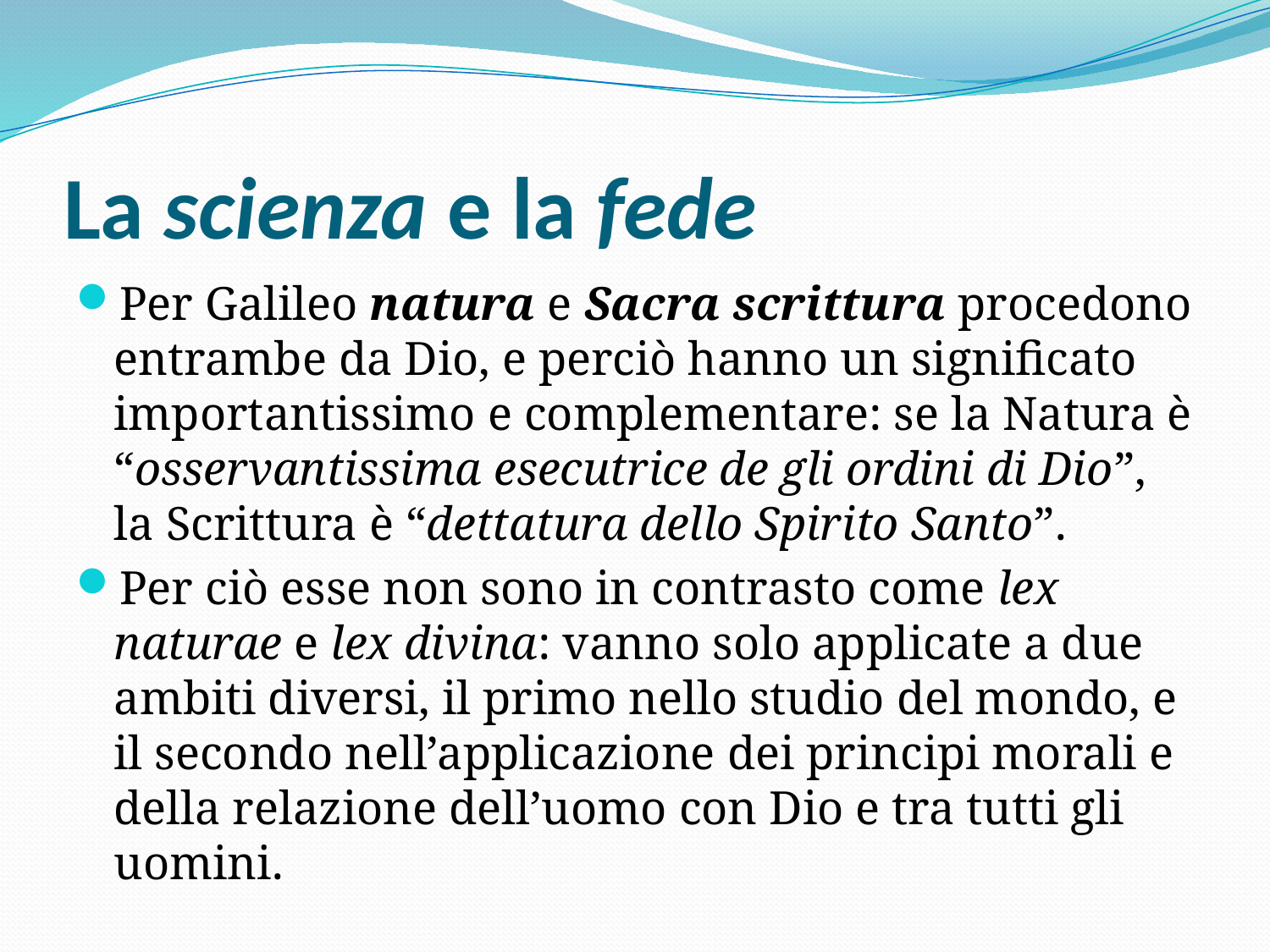

# La scienza e la fede
Per Galileo natura e Sacra scrittura procedono entrambe da Dio, e perciò hanno un significato importantissimo e complementare: se la Natura è “osservantissima esecutrice de gli ordini di Dio”, la Scrittura è “dettatura dello Spirito Santo”.
Per ciò esse non sono in contrasto come lex naturae e lex divina: vanno solo applicate a due ambiti diversi, il primo nello studio del mondo, e il secondo nell’applicazione dei principi morali e della relazione dell’uomo con Dio e tra tutti gli uomini.